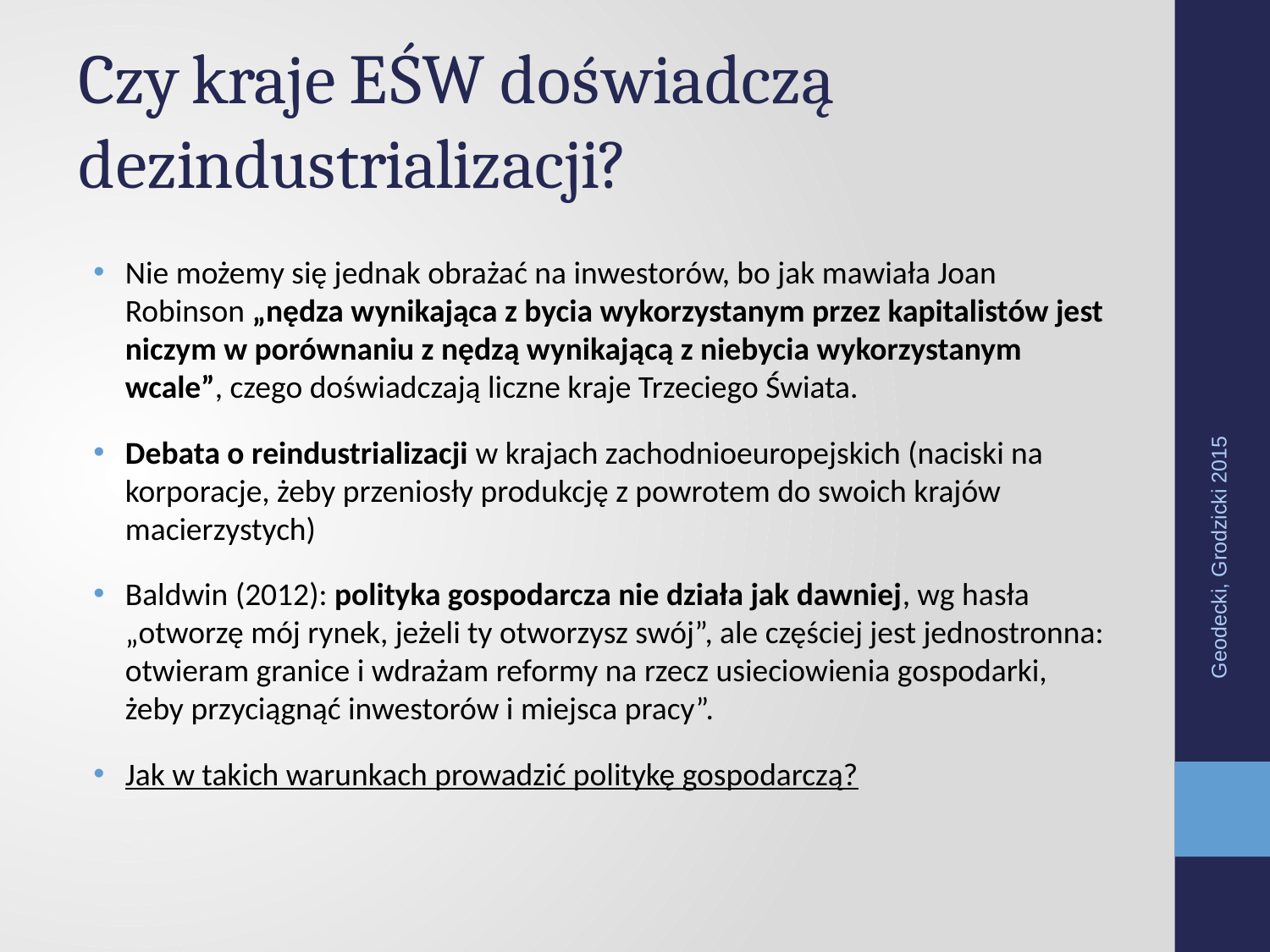

# Czy kraje EŚW doświadczą dezindustrializacji?
Nie możemy się jednak obrażać na inwestorów, bo jak mawiała Joan Robinson „nędza wynikająca z bycia wykorzystanym przez kapitalistów jest niczym w porównaniu z nędzą wynikającą z niebycia wykorzystanym wcale”, czego doświadczają liczne kraje Trzeciego Świata.
Debata o reindustrializacji w krajach zachodnioeuropejskich (naciski na korporacje, żeby przeniosły produkcję z powrotem do swoich krajów macierzystych)
Baldwin (2012): polityka gospodarcza nie działa jak dawniej, wg hasła „otworzę mój rynek, jeżeli ty otworzysz swój”, ale częściej jest jednostronna: otwieram granice i wdrażam reformy na rzecz usieciowienia gospodarki, żeby przyciągnąć inwestorów i miejsca pracy”.
Jak w takich warunkach prowadzić politykę gospodarczą?
Geodecki, Grodzicki 2015